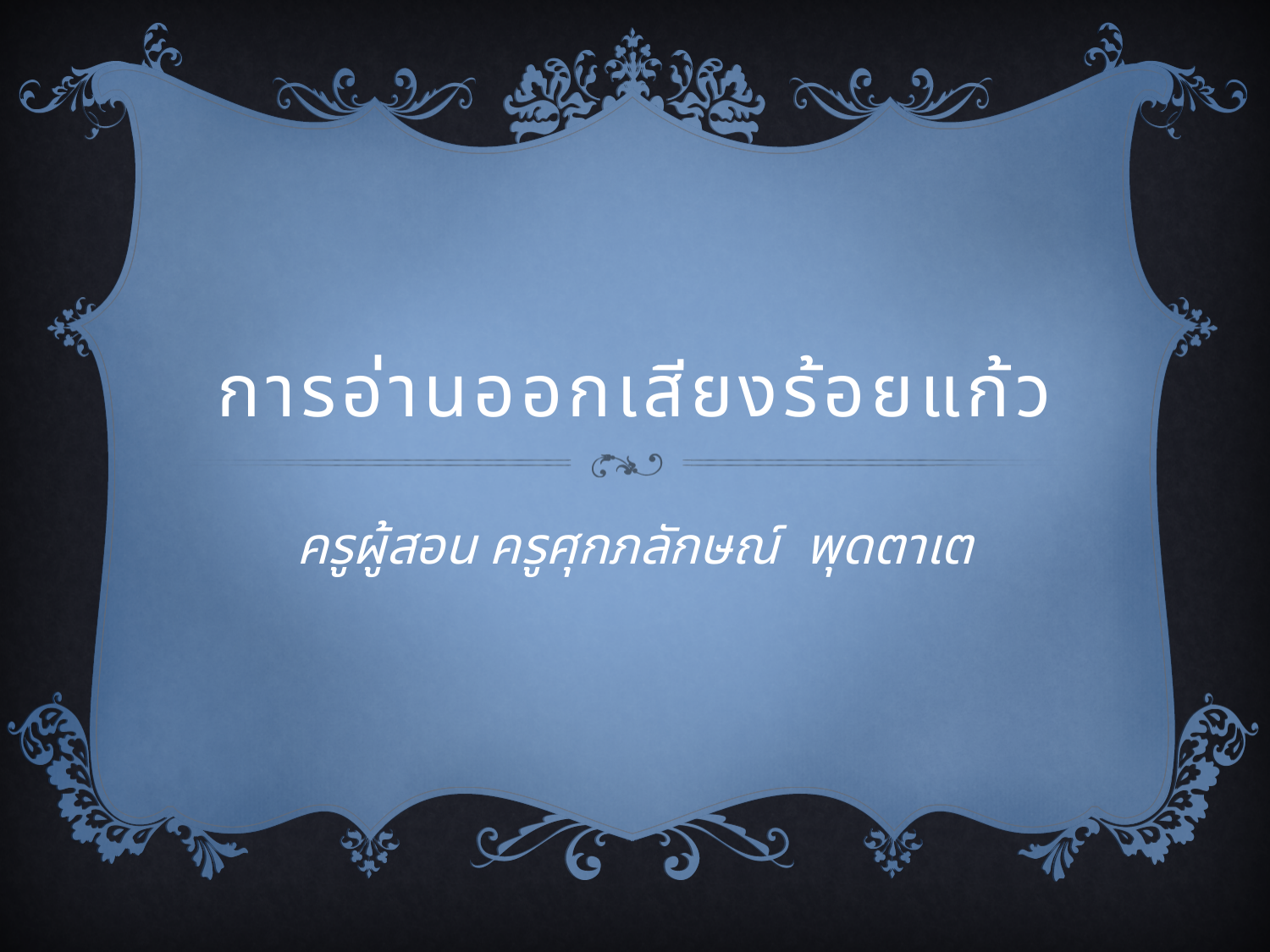

# การอ่านออกเสียงร้อยแก้ว
ครูผู้สอน ครูศุกภลักษณ์  พุดตาเต